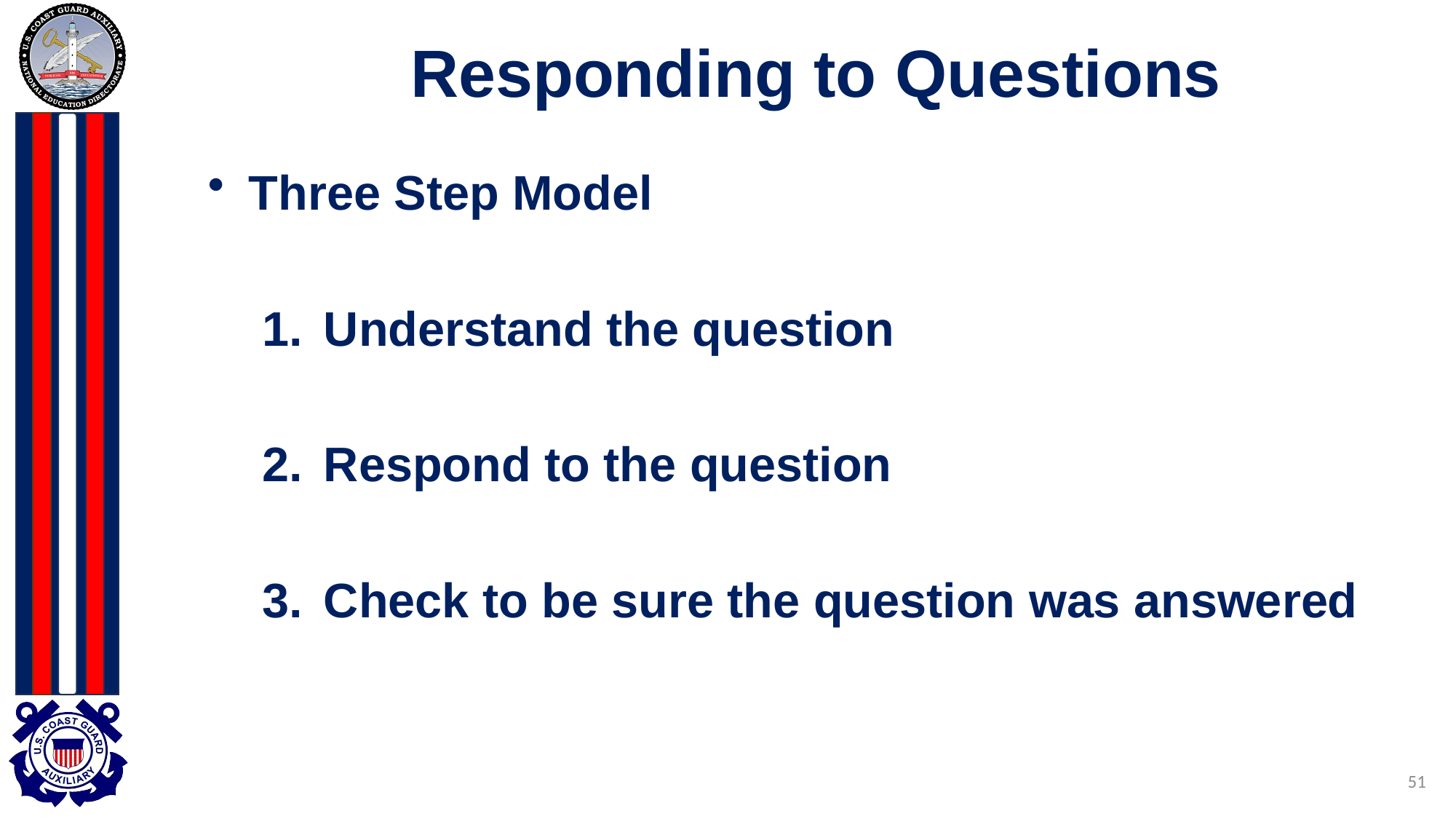

# Responding to Questions
Three Step Model

Understand the question

Respond to the question

Check to be sure the question was answered

51